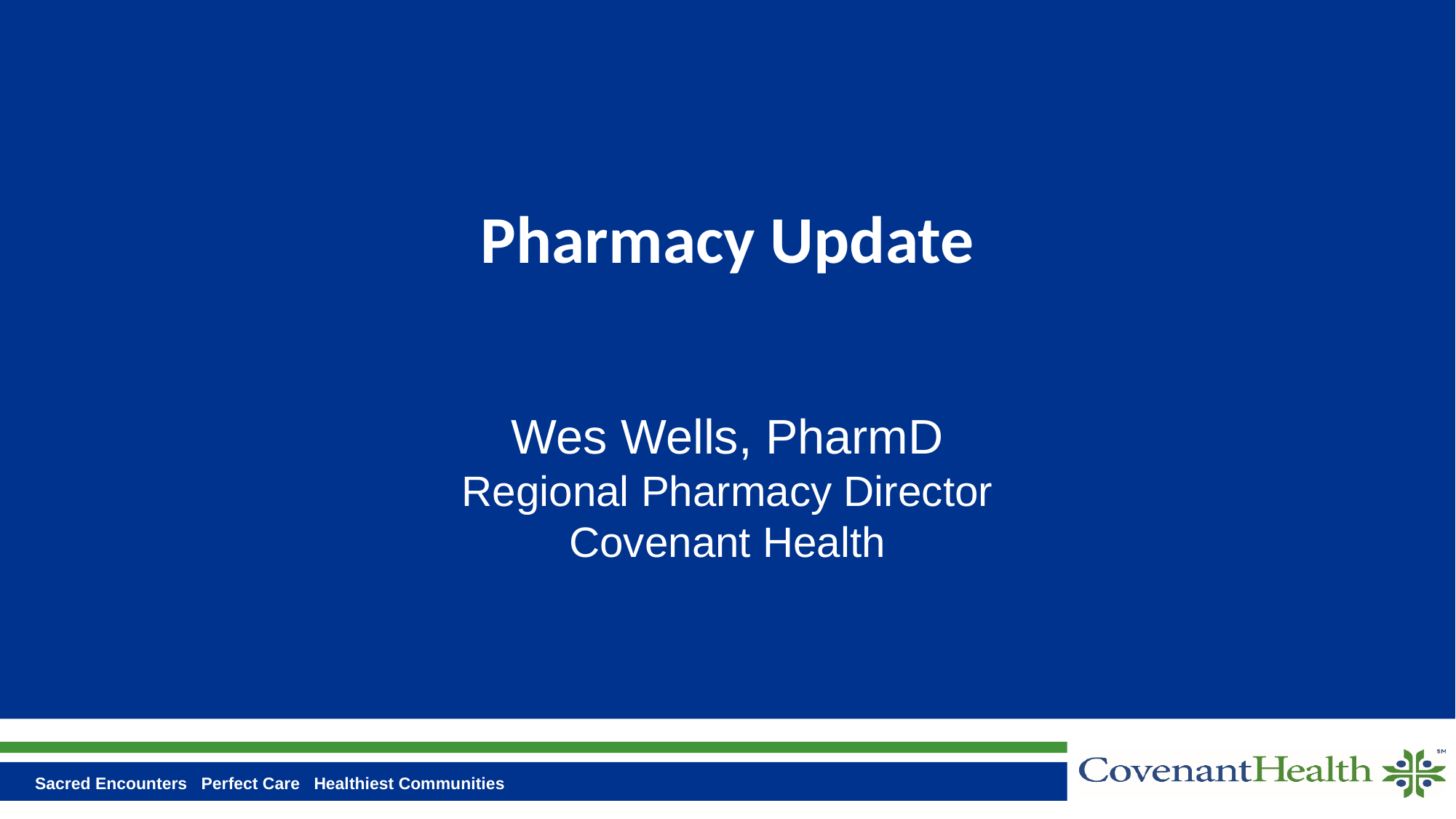

# Pharmacy Update
Wes Wells, PharmD
Regional Pharmacy Director
Covenant Health